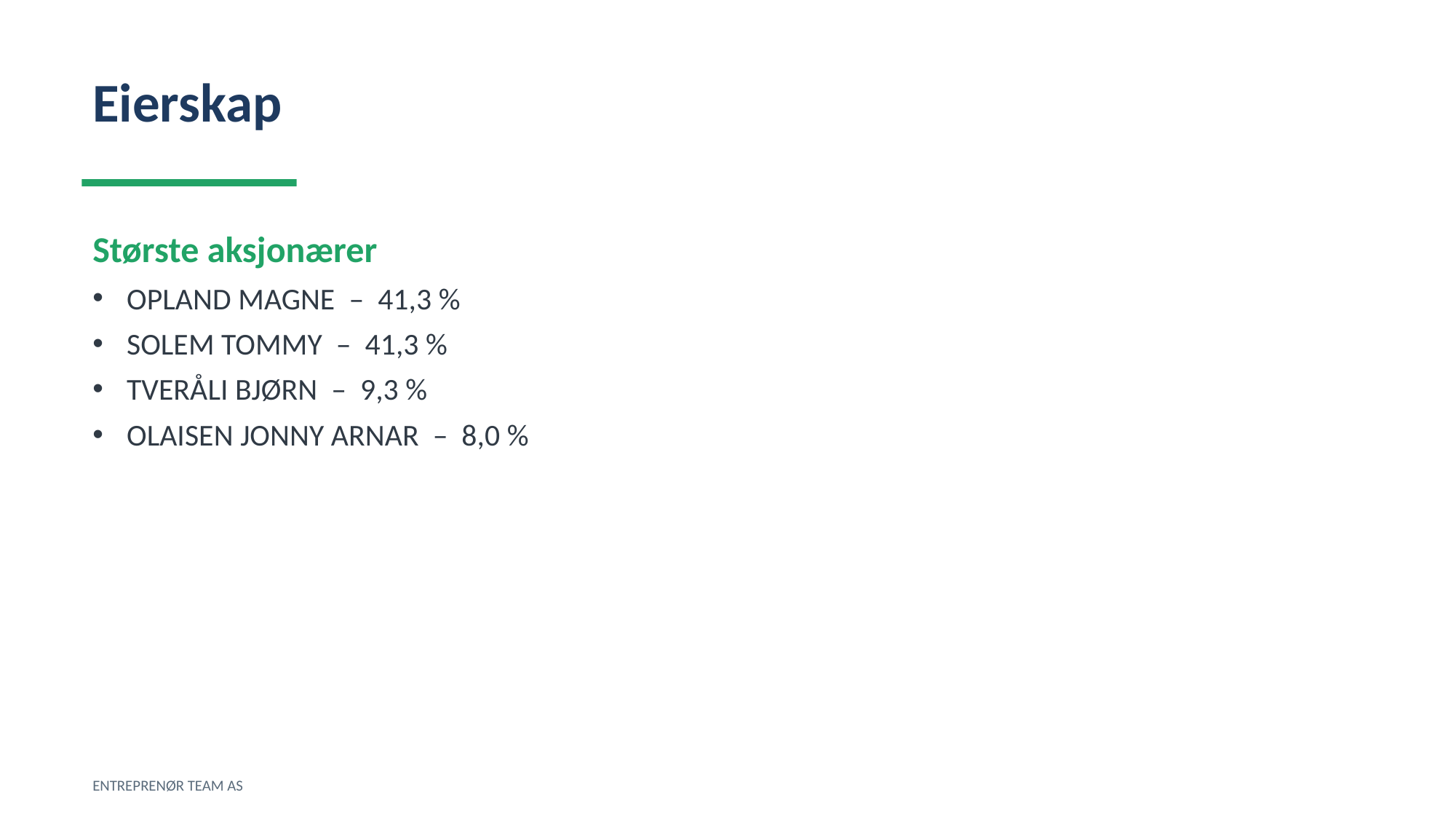

Eierskap

Største aksjonærer
OPLAND MAGNE  –  41,3 %
SOLEM TOMMY  –  41,3 %
TVERÅLI BJØRN  –  9,3 %
OLAISEN JONNY ARNAR  –  8,0 %
ENTREPRENØR TEAM AS